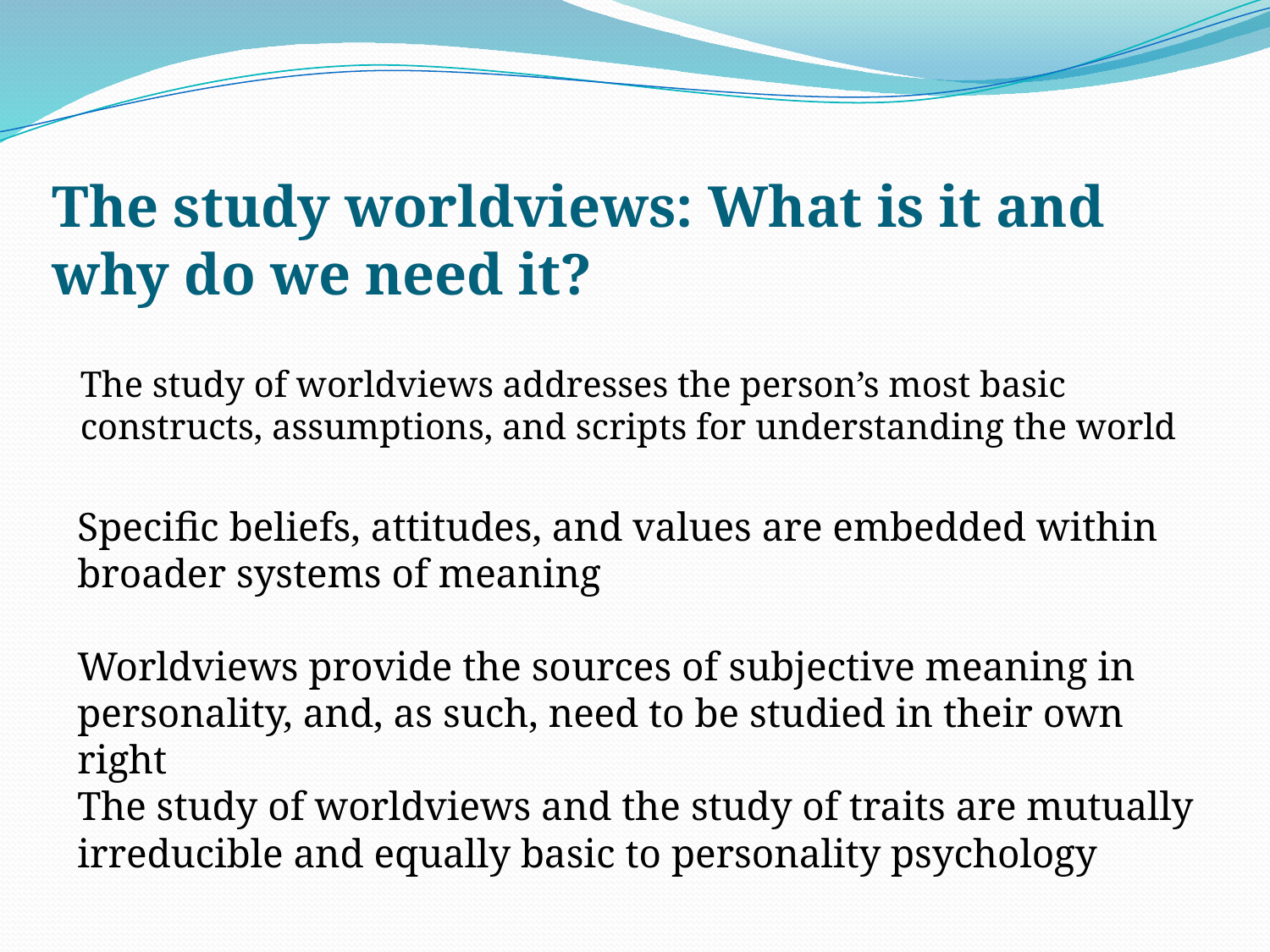

# The study worldviews: What is it and why do we need it?
The study of worldviews addresses the person’s most basic constructs, assumptions, and scripts for understanding the world
Specific beliefs, attitudes, and values are embedded within broader systems of meaning
Worldviews provide the sources of subjective meaning in personality, and, as such, need to be studied in their own right
The study of worldviews and the study of traits are mutually irreducible and equally basic to personality psychology